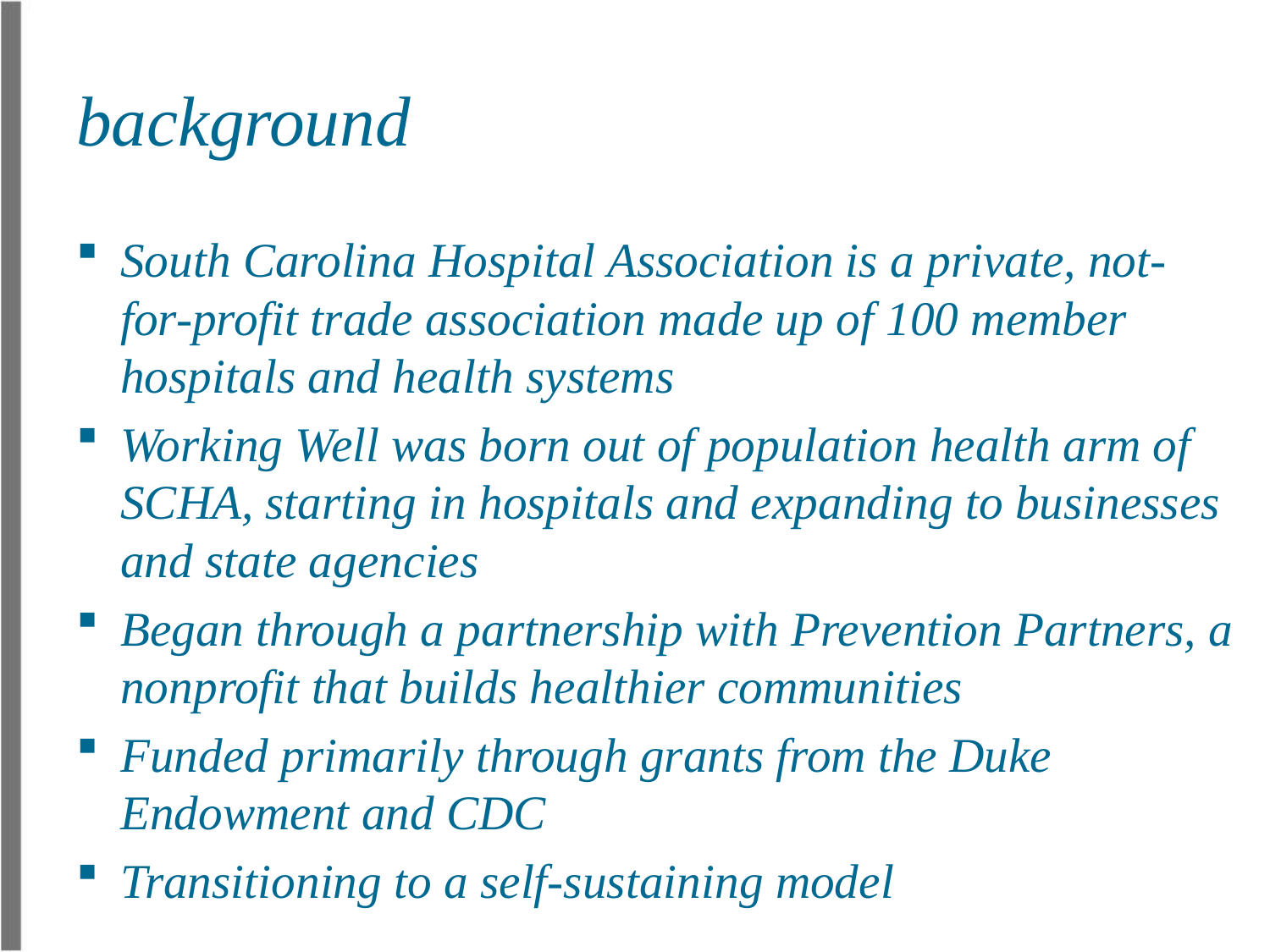

# background
South Carolina Hospital Association is a private, not-for-profit trade association made up of 100 member hospitals and health systems
Working Well was born out of population health arm of SCHA, starting in hospitals and expanding to businesses and state agencies
Began through a partnership with Prevention Partners, a nonprofit that builds healthier communities
Funded primarily through grants from the Duke Endowment and CDC
Transitioning to a self-sustaining model